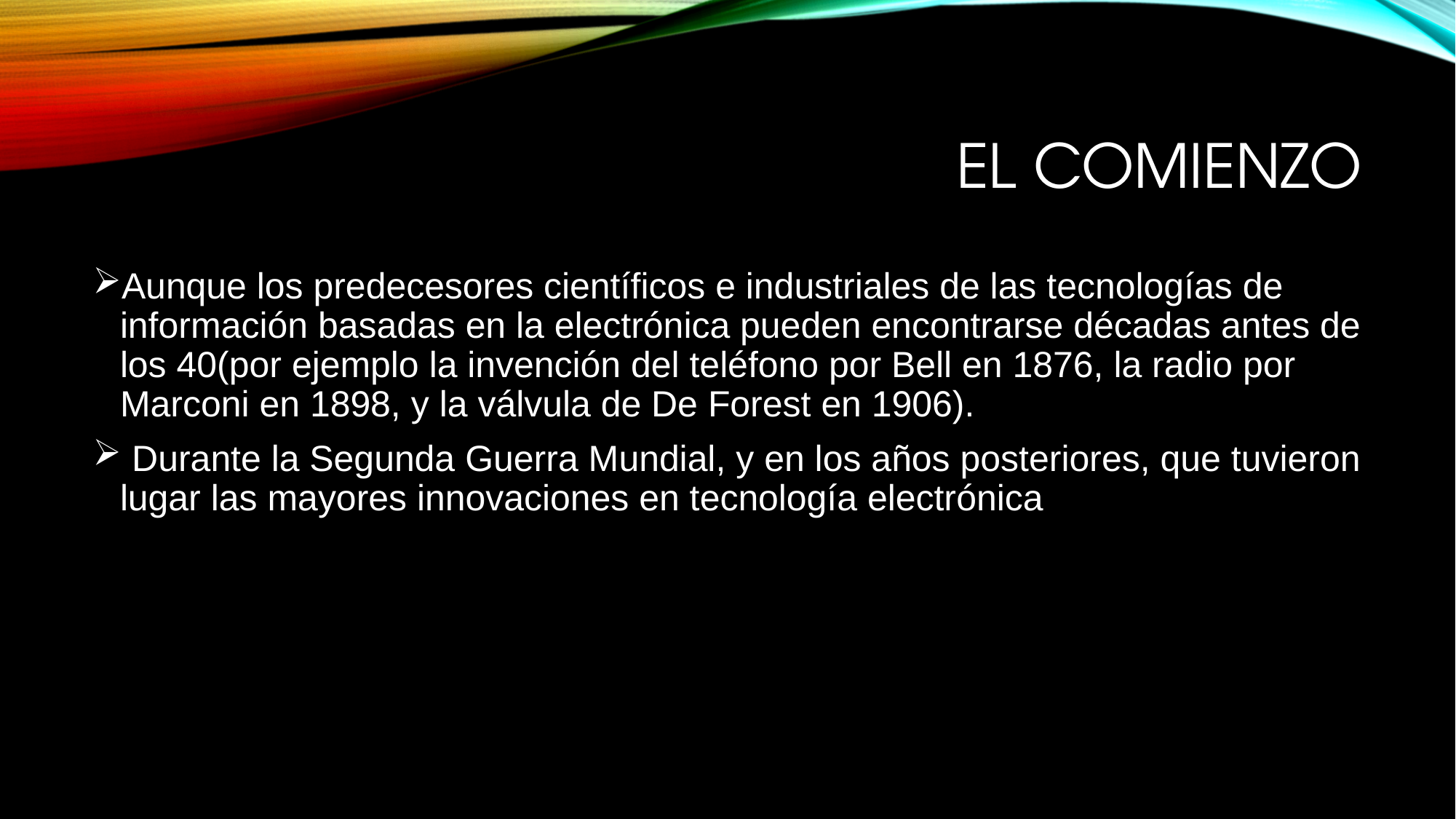

# El comienzo
Aunque los predecesores científicos e industriales de las tecnologías de información basadas en la electrónica pueden encontrarse décadas antes de los 40(por ejemplo la invención del teléfono por Bell en 1876, la radio por Marconi en 1898, y la válvula de De Forest en 1906).
 Durante la Segunda Guerra Mundial, y en los años posteriores, que tuvieron lugar las mayores innovaciones en tecnología electrónica